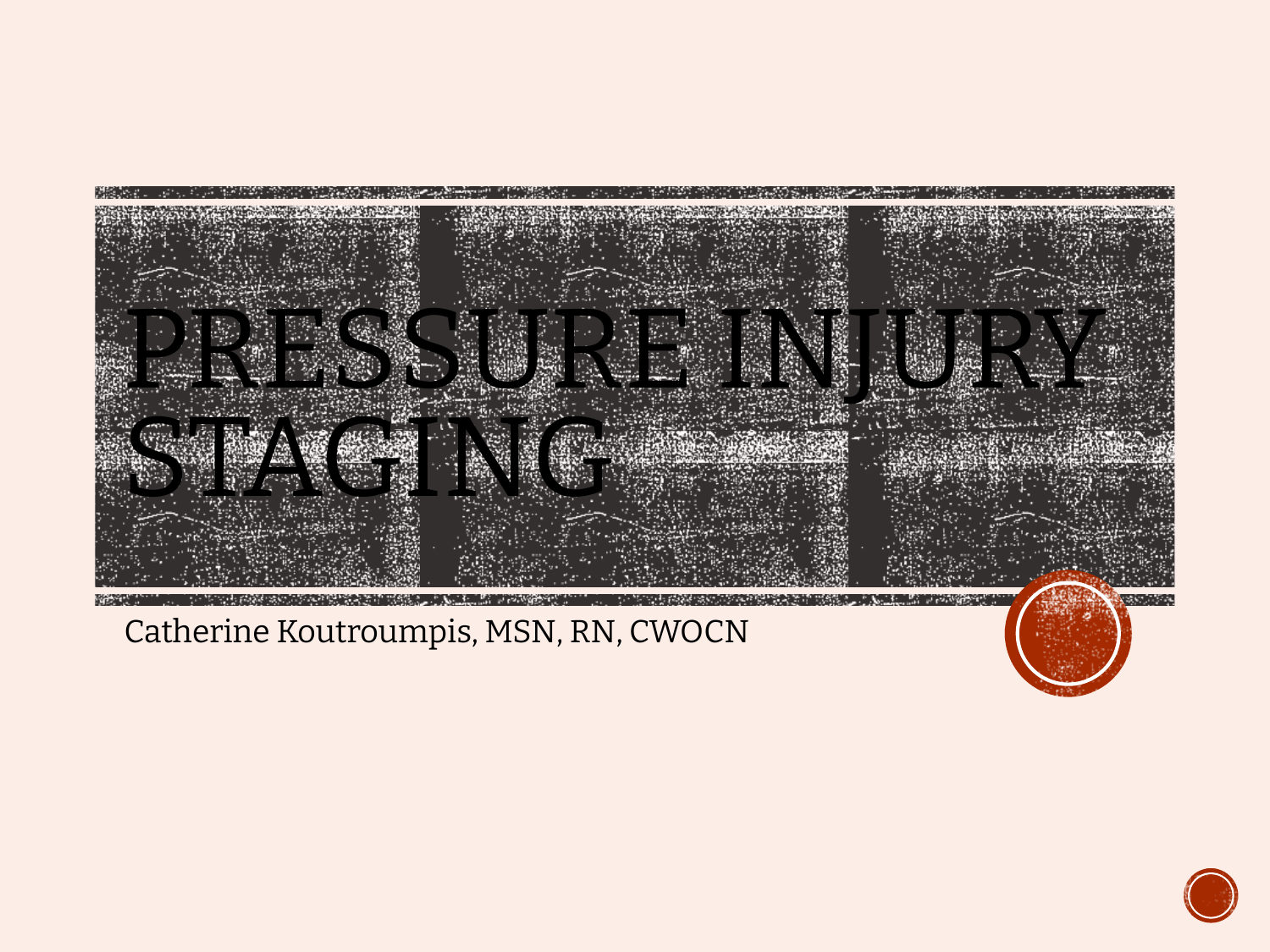

# Pressure Injury Staging
Catherine Koutroumpis, MSN, RN, CWOCN